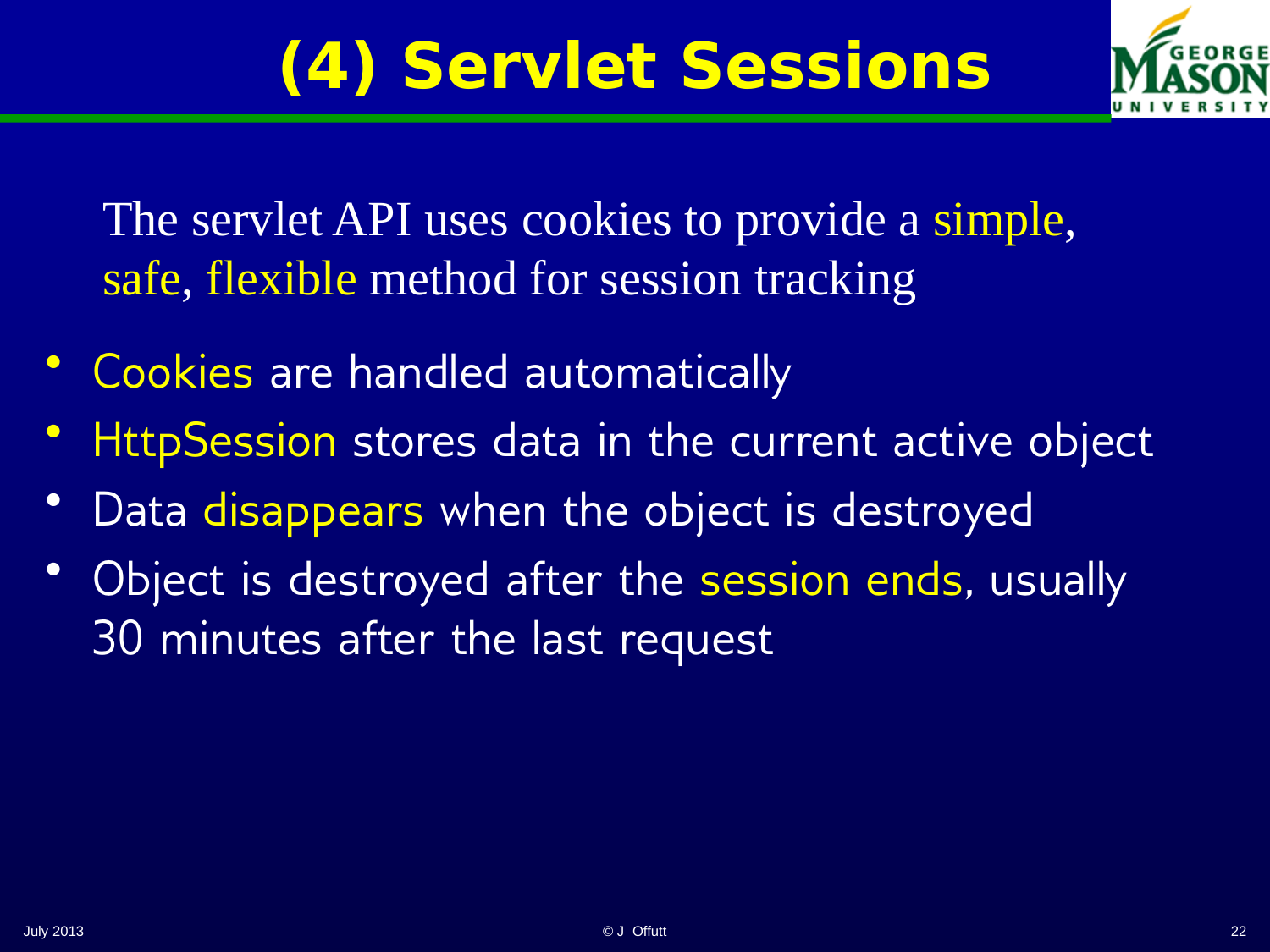

# (4) Servlet Sessions
The servlet API uses cookies to provide a simple, safe, flexible method for session tracking
Cookies are handled automatically
HttpSession stores data in the current active object
Data disappears when the object is destroyed
Object is destroyed after the session ends, usually 30 minutes after the last request
July 2013
© J  Offutt
22